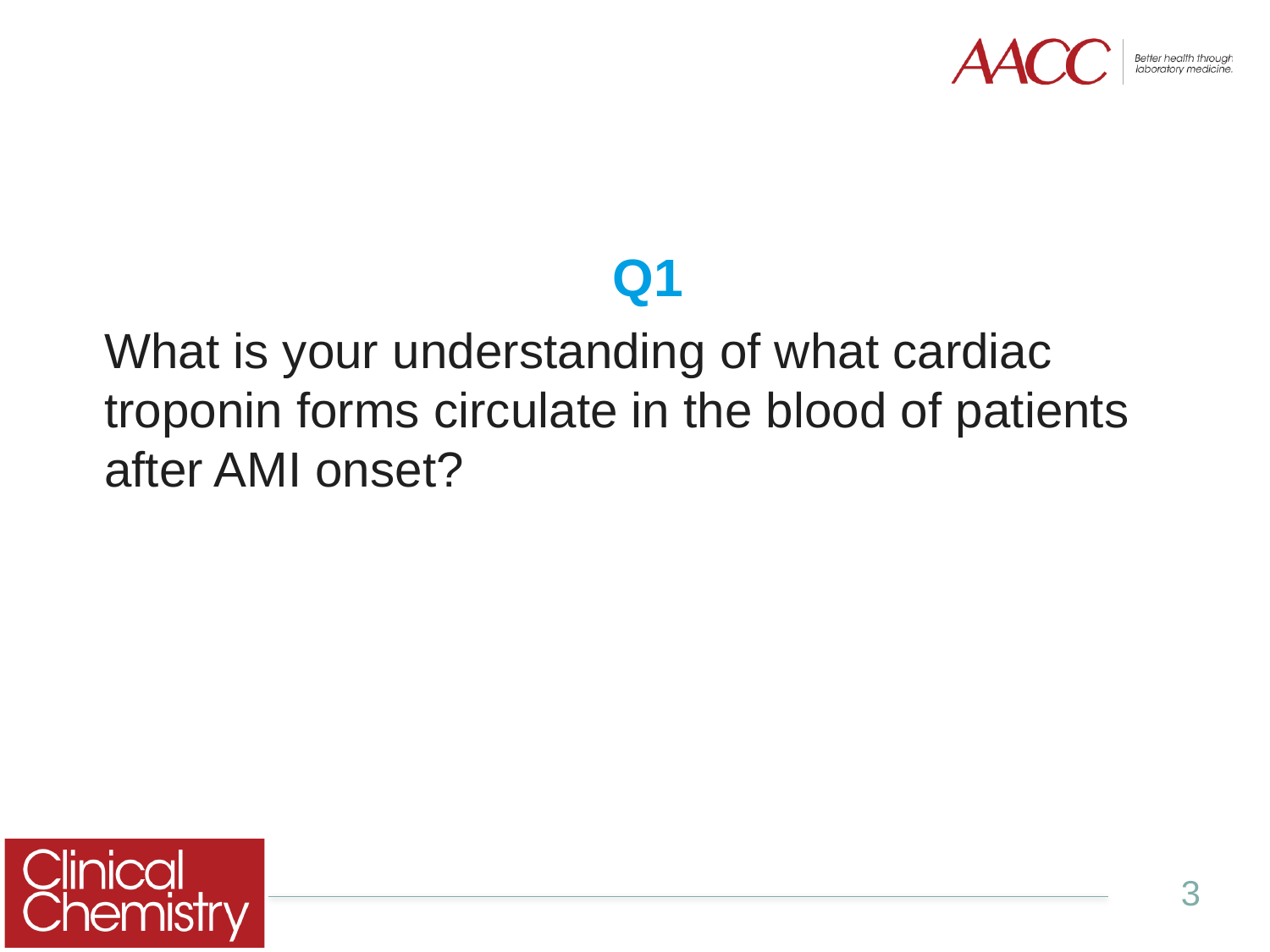

Q1
What is your understanding of what cardiac troponin forms circulate in the blood of patients after AMI onset?

3